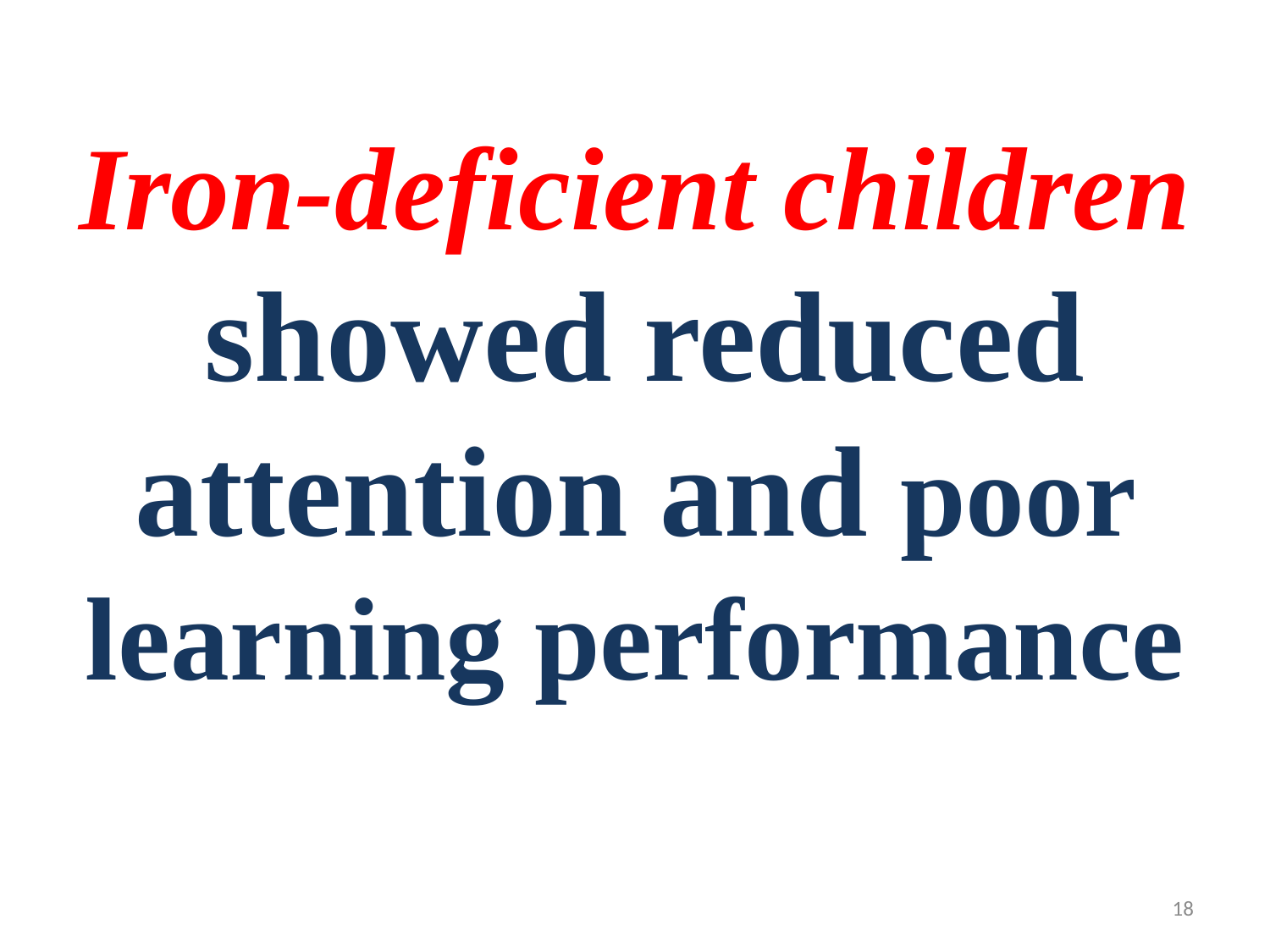

# Iron-deficient children showed reduced attention and poor learning performance
18